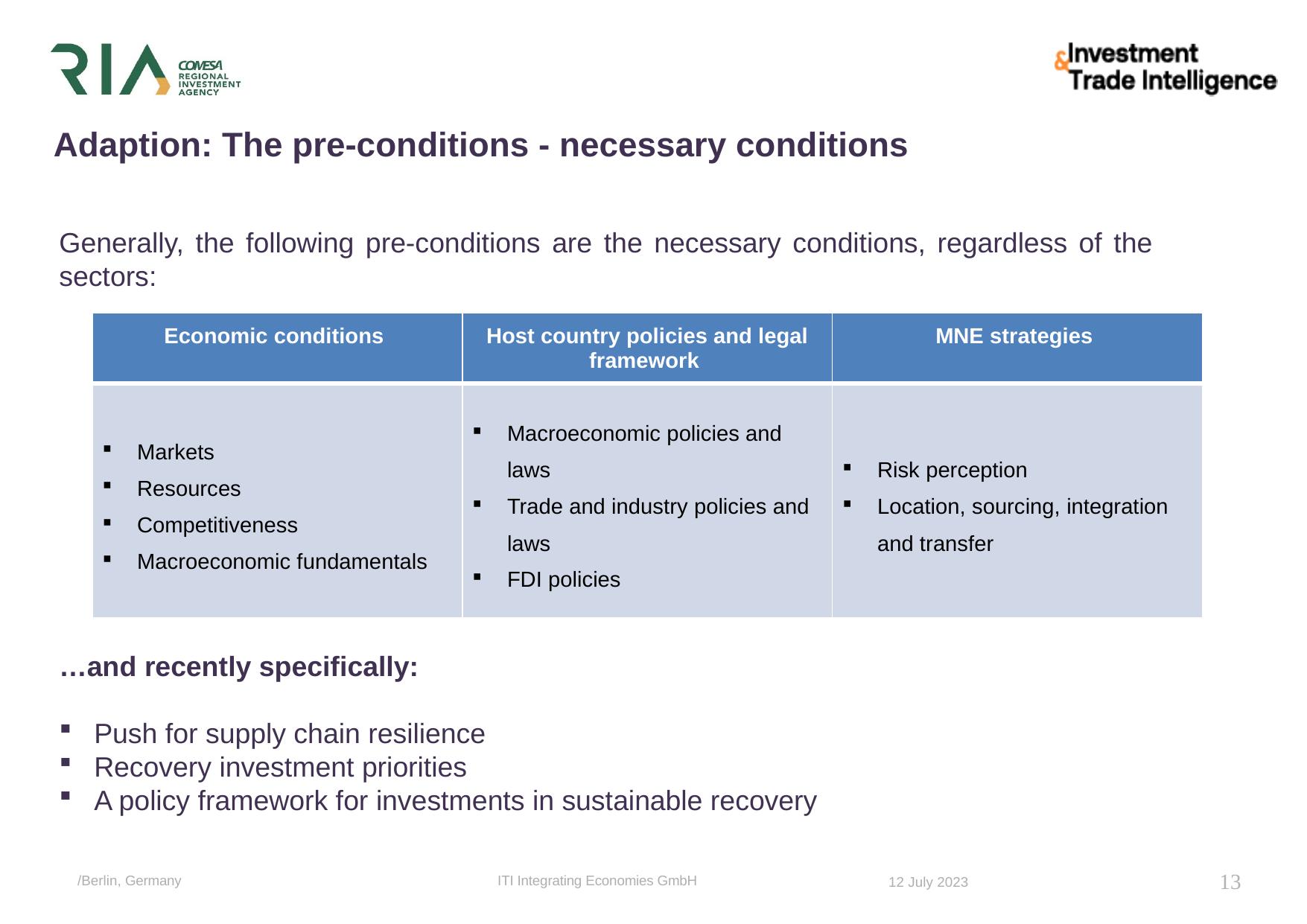

# Adaption: The pre-conditions - necessary conditions

Generally, the following pre-conditions are the necessary conditions, regardless of the sectors:

…and recently specifically:

Push for supply chain resilience
Recovery investment priorities
A policy framework for investments in sustainable recovery

| Economic conditions | Host country policies and legal framework | MNE strategies |
| --- | --- | --- |
| Markets Resources Competitiveness Macroeconomic fundamentals | Macroeconomic policies and laws Trade and industry policies and laws FDI policies | Risk perception Location, sourcing, integration and transfer |
13
/Berlin, Germany
12 July 2023